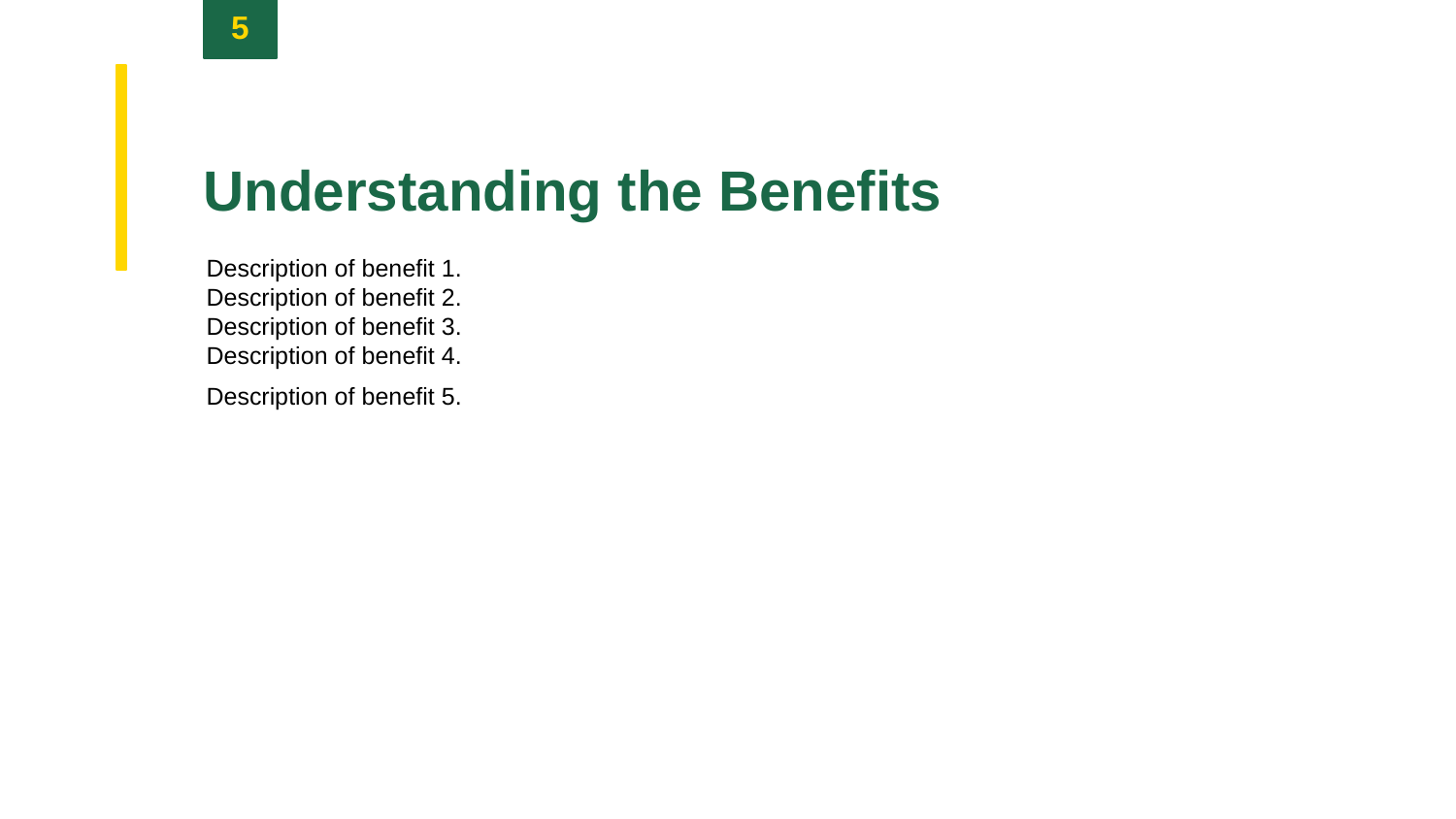

5

Understanding the Benefits
Description of benefit 1.
Description of benefit 2.
Description of benefit 3.
Description of benefit 4.
Description of benefit 5.